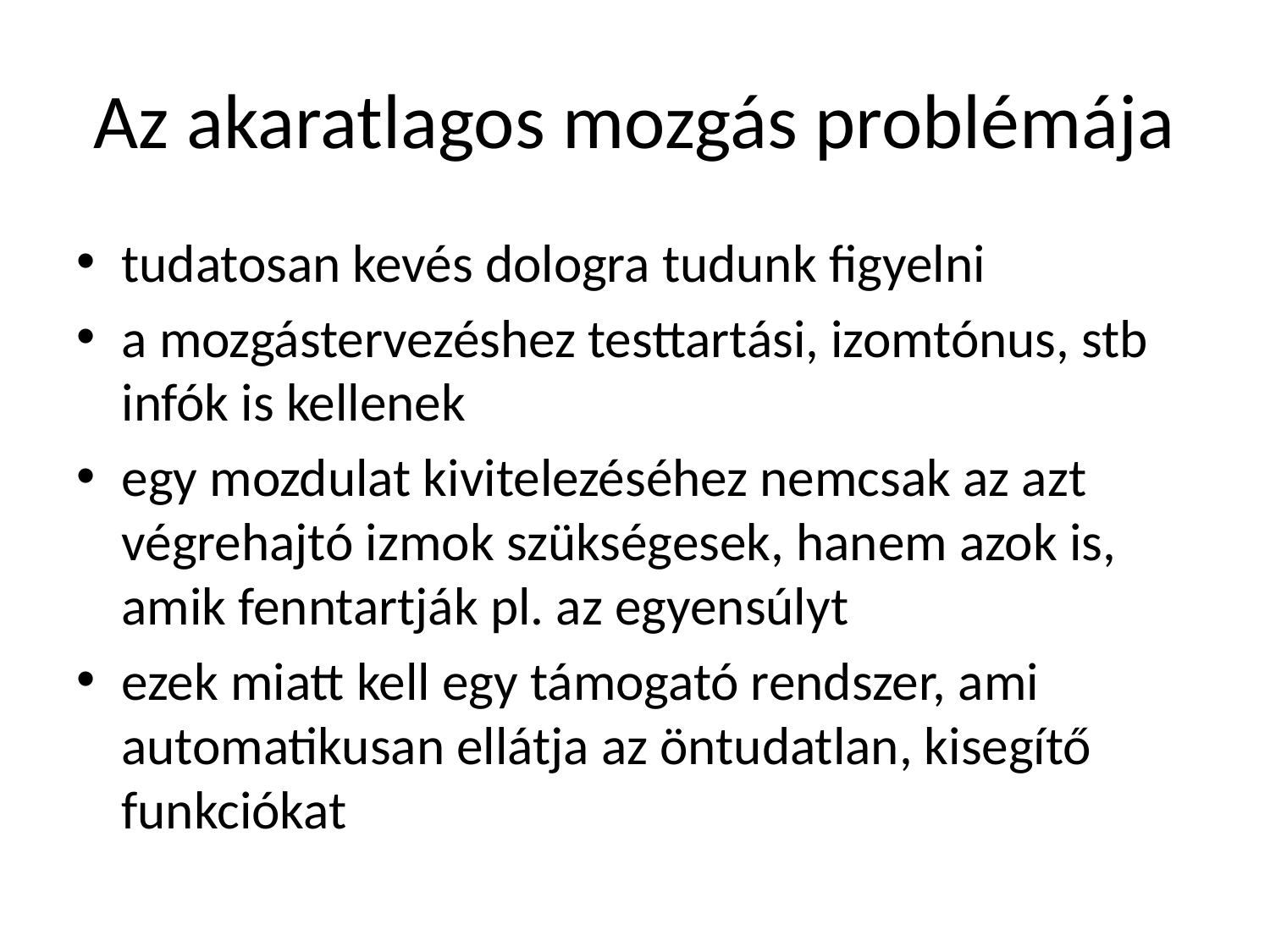

# Az akaratlagos mozgás problémája
tudatosan kevés dologra tudunk figyelni
a mozgástervezéshez testtartási, izomtónus, stb infók is kellenek
egy mozdulat kivitelezéséhez nemcsak az azt végrehajtó izmok szükségesek, hanem azok is, amik fenntartják pl. az egyensúlyt
ezek miatt kell egy támogató rendszer, ami automatikusan ellátja az öntudatlan, kisegítő funkciókat